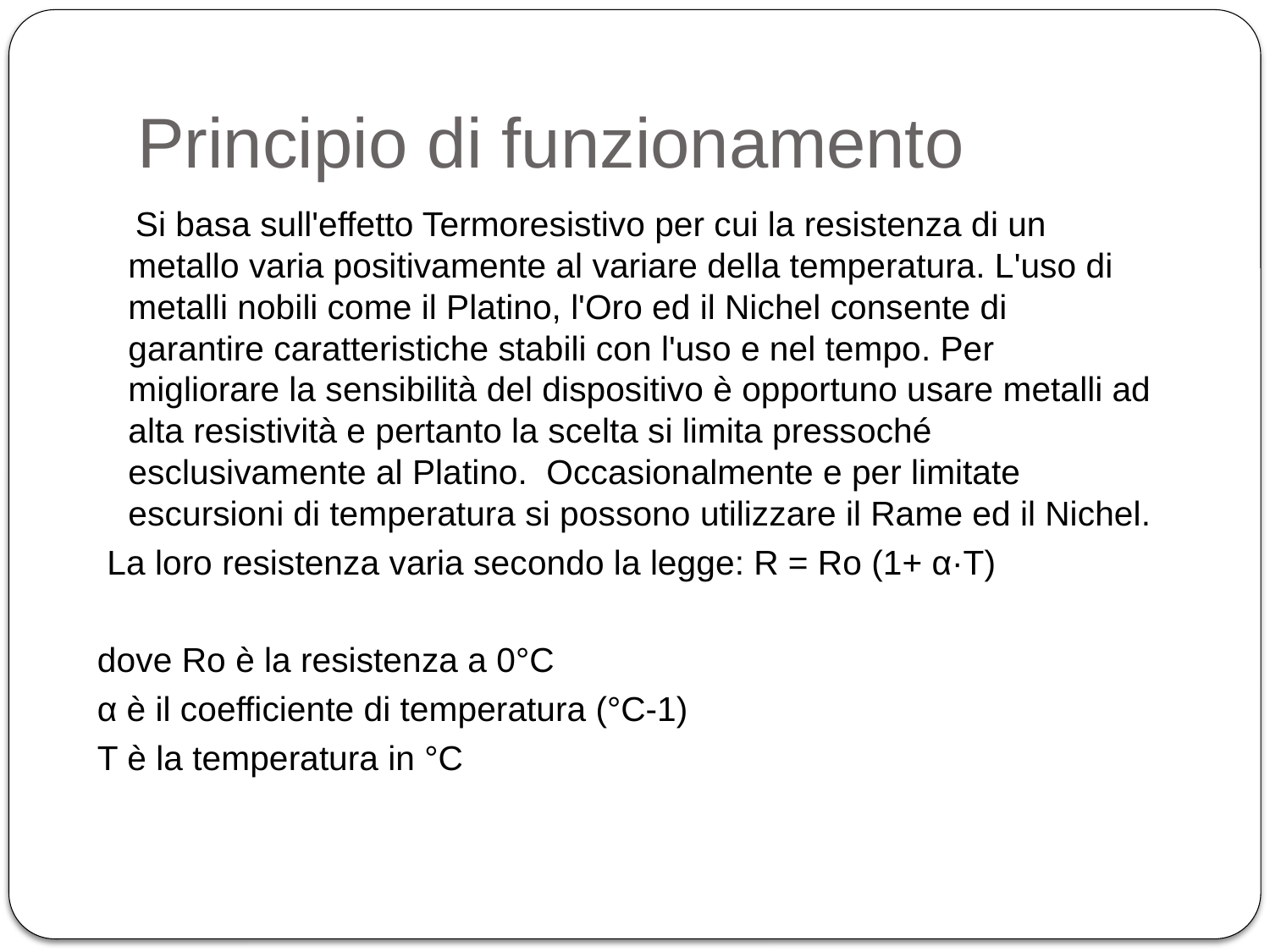

# Principio di funzionamento
    Si basa sull'effetto Termoresistivo per cui la resistenza di un metallo varia positivamente al variare della temperatura. L'uso di metalli nobili come il Platino, l'Oro ed il Nichel consente di garantire caratteristiche stabili con l'uso e nel tempo. Per migliorare la sensibilità del dispositivo è opportuno usare metalli ad alta resistività e pertanto la scelta si limita pressoché esclusivamente al Platino.  Occasionalmente e per limitate escursioni di temperatura si possono utilizzare il Rame ed il Nichel.
 La loro resistenza varia secondo la legge: R = Ro (1+ α·T)

dove Ro è la resistenza a 0°C
α è il coefficiente di temperatura (°C-1)
T è la temperatura in °C